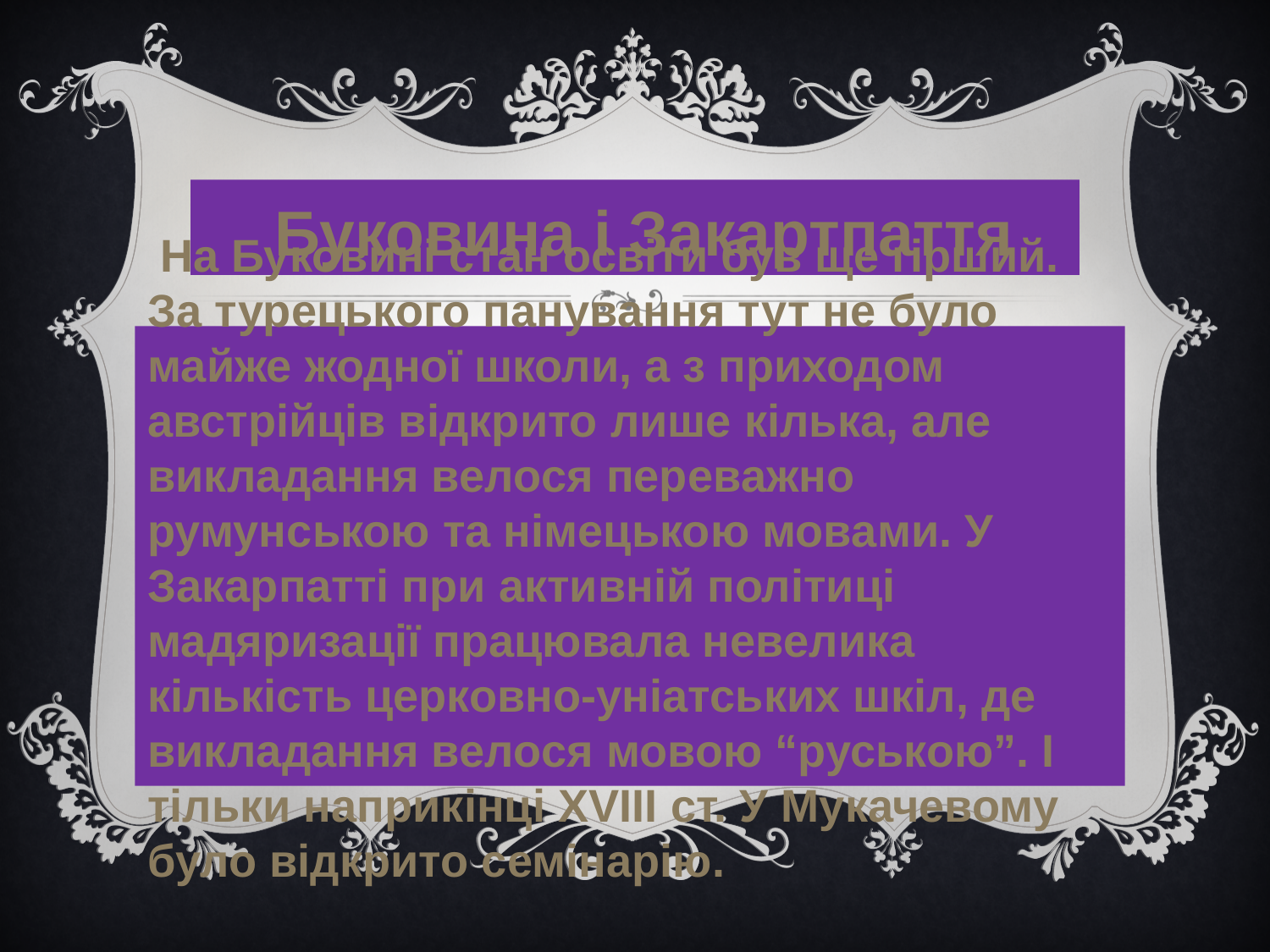

# Буковина і Закартпаття
 На Буковині стан освіти був ще гірший. За турецького панування тут не було майже жодної школи, а з приходом австрійців відкрито лише кілька, але викладання велося переважно румунською та німецькою мовами. У Закарпатті при активній політиці мадяризації працювала невелика кількість церковно-уніатських шкіл, де викладання велося мовою “руською”. І тільки наприкінці XVIII ст. У Мукачевому було відкрито семінарію.